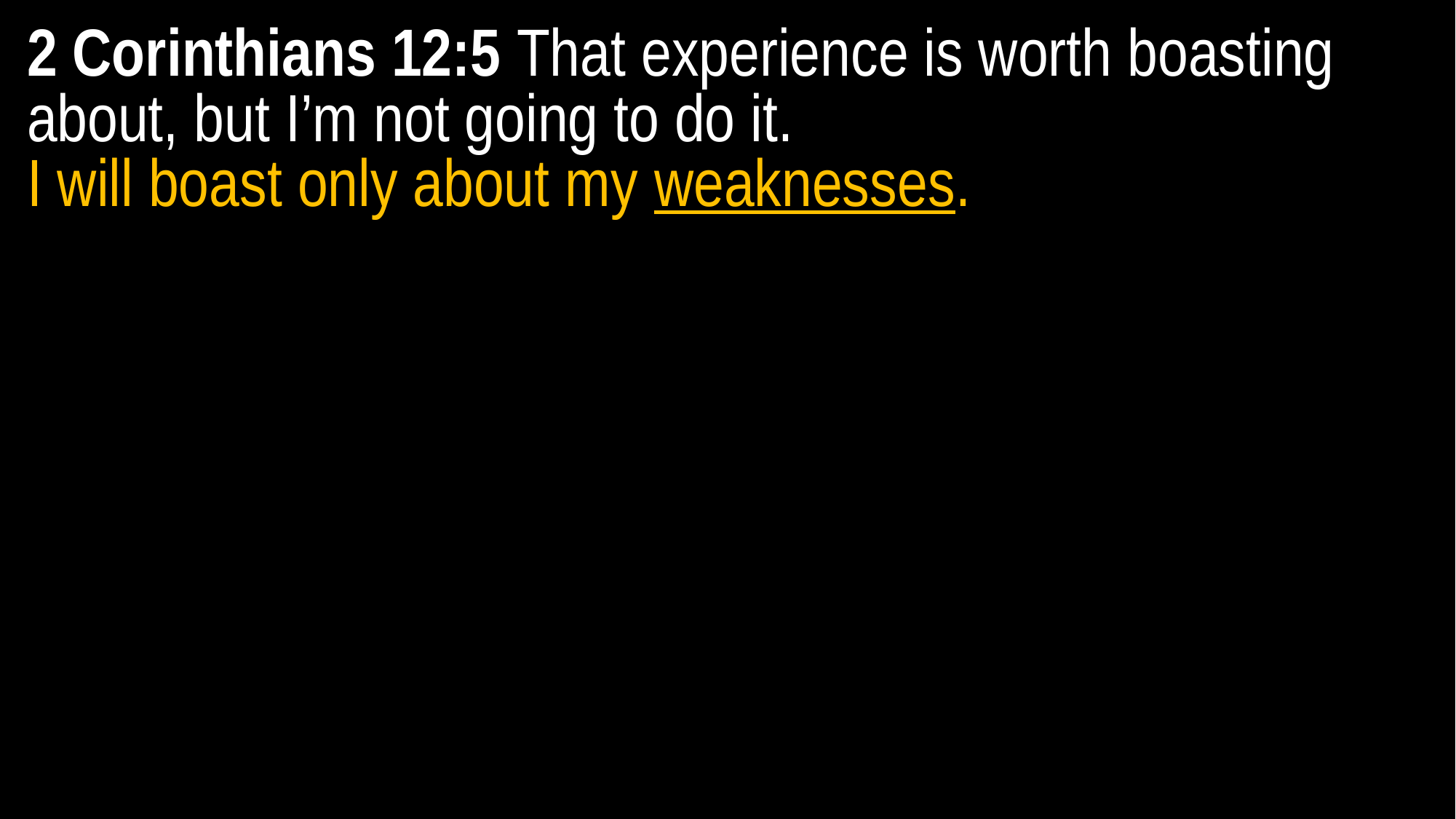

2 Corinthians 12:5 That experience is worth boasting about, but I’m not going to do it.
I will boast only about my weaknesses.